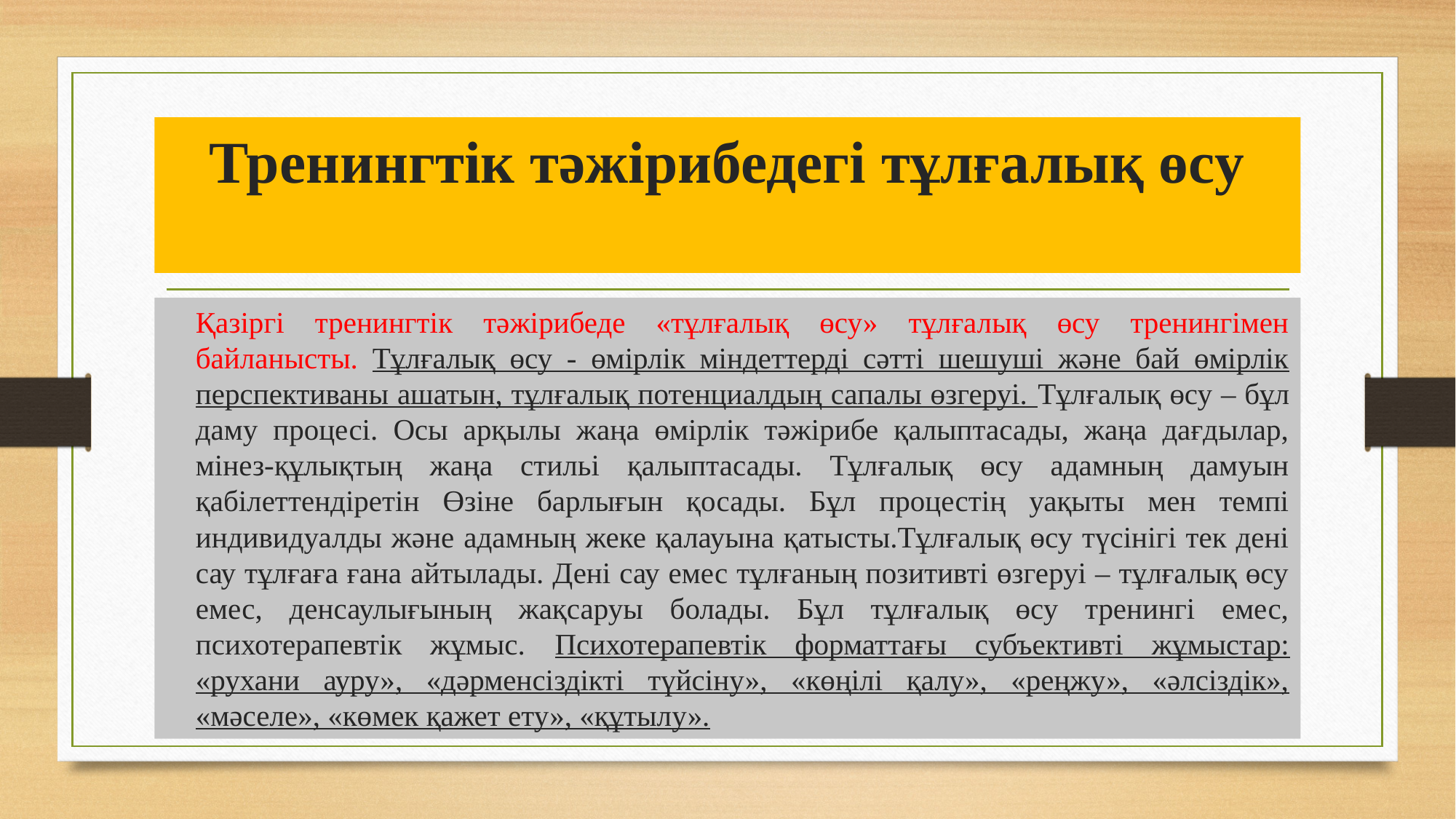

# Тренингтік тәжірибедегі тұлғалық өсу
Қазіргі тренингтік тәжірибеде «тұлғалық өсу» тұлғалық өсу тренингімен байланысты. Тұлғалық өсу - өмірлік міндеттерді сәтті шешуші және бай өмірлік перспективаны ашатын, тұлғалық потенциалдың сапалы өзгеруі. Тұлғалық өсу – бұл даму процесі. Осы арқылы жаңа өмірлік тәжірибе қалыптасады, жаңа дағдылар, мінез-құлықтың жаңа стильі қалыптасады. Тұлғалық өсу адамның дамуын қабілеттендіретін Өзіне барлығын қосады. Бұл процестің уақыты мен темпі индивидуалды және адамның жеке қалауына қатысты.Тұлғалық өсу түсінігі тек дені сау тұлғаға ғана айтылады. Дені сау емес тұлғаның позитивті өзгеруі – тұлғалық өсу емес, денсаулығының жақсаруы болады. Бұл тұлғалық өсу тренингі емес, психотерапевтік жұмыс. Психотерапевтік форматтағы субъективті жұмыстар: «рухани ауру», «дәрменсіздікті түйсіну», «көңілі қалу», «реңжу», «әлсіздік», «мәселе», «көмек қажет ету», «құтылу».